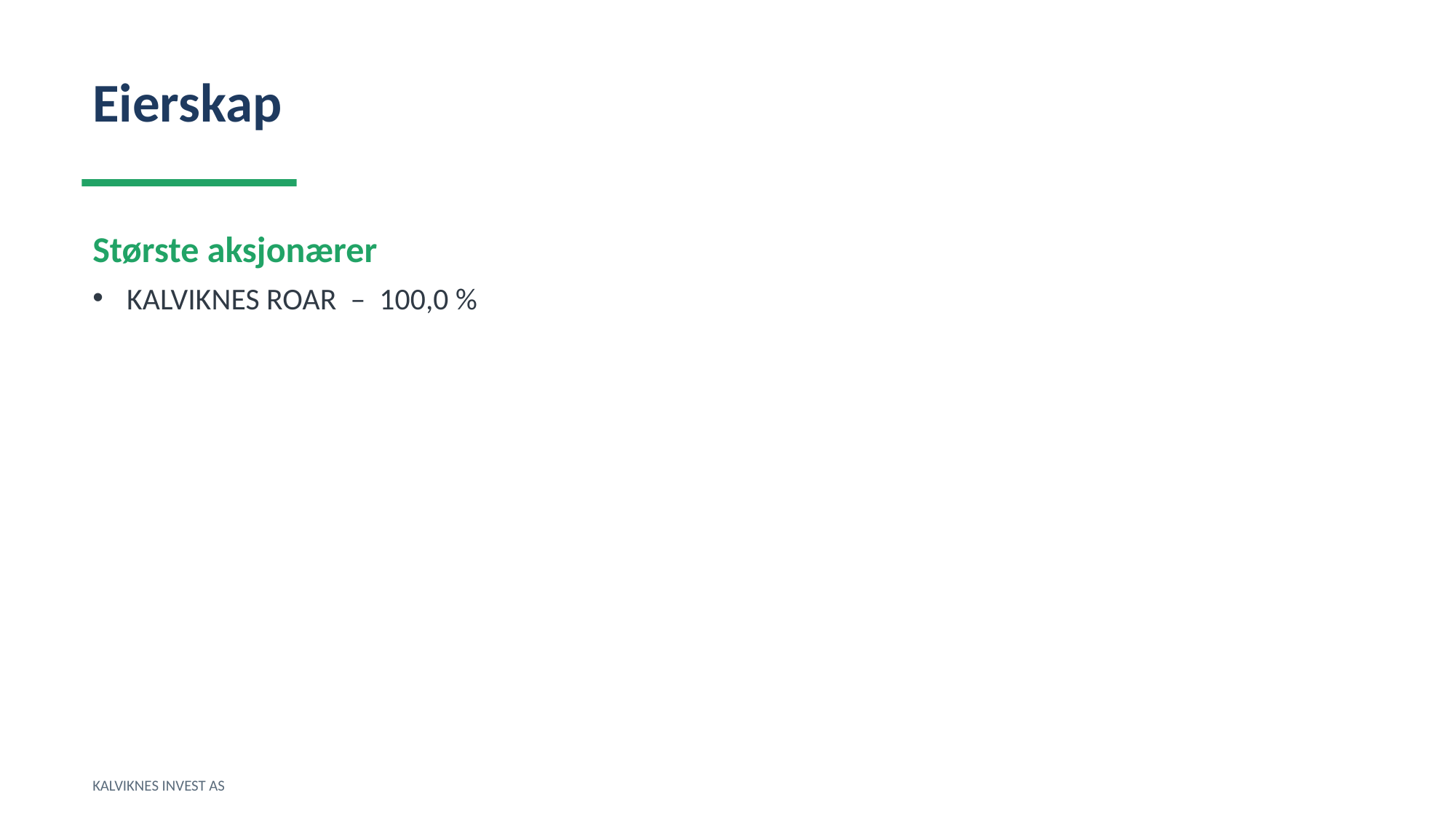

Eierskap

Største aksjonærer
KALVIKNES ROAR  –  100,0 %
KALVIKNES INVEST AS